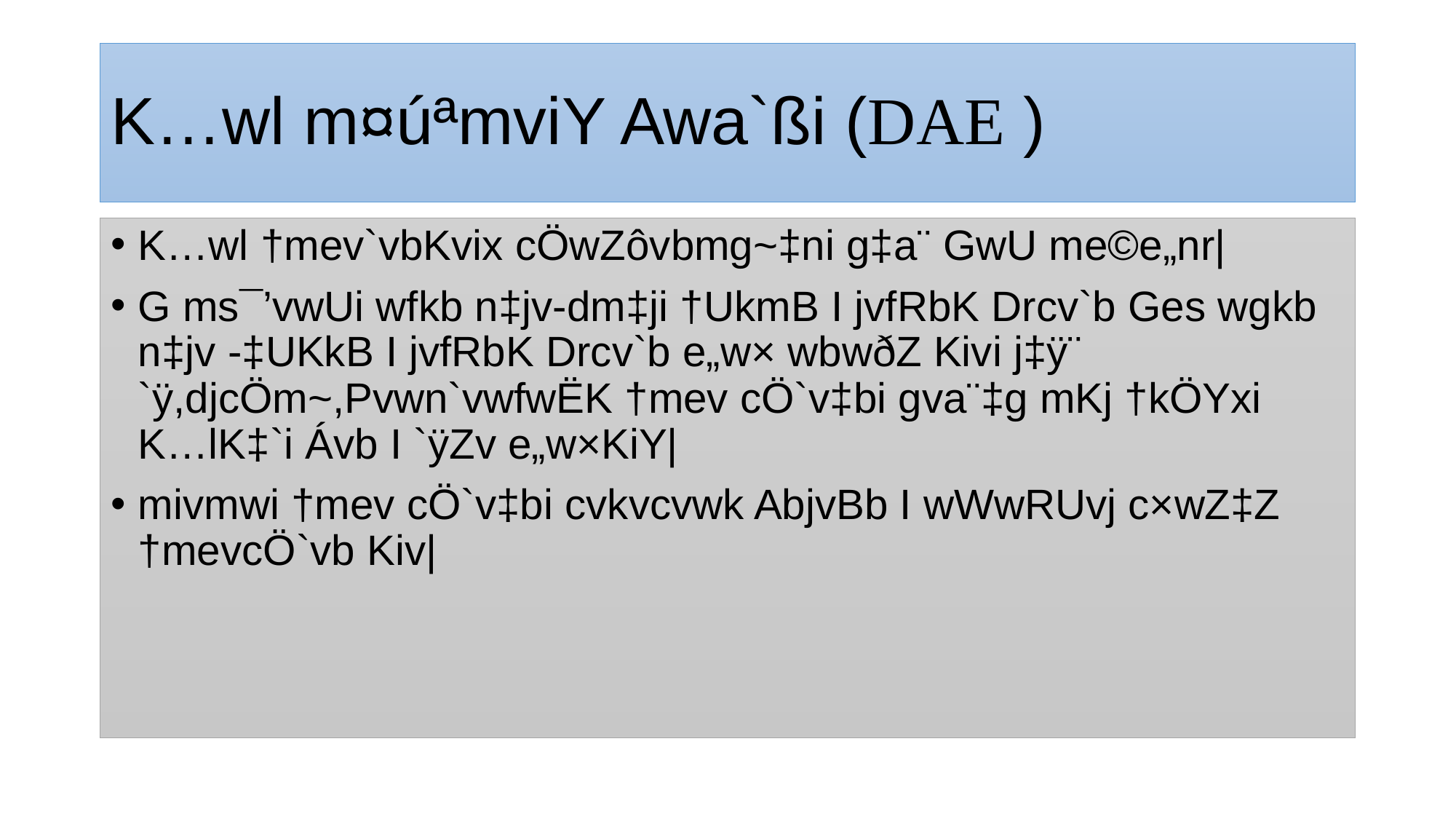

# K…wl m¤úªmviY Awa`ßi (DAE )
K…wl †mev`vbKvix cÖwZôvbmg~‡ni g‡a¨ GwU me©e„nr|
G ms¯’vwUi wfkb n‡jv-dm‡ji †UkmB I jvfRbK Drcv`b Ges wgkb n‡jv -‡UKkB I jvfRbK Drcv`b e„w× wbwðZ Kivi j‡ÿ¨ `ÿ,djcÖm~,Pvwn`vwfwËK †mev cÖ`v‡bi gva¨‡g mKj †kÖYxi K…lK‡`i Ávb I `ÿZv e„w×KiY|
mivmwi †mev cÖ`v‡bi cvkvcvwk AbjvBb I wWwRUvj c×wZ‡Z †mevcÖ`vb Kiv|